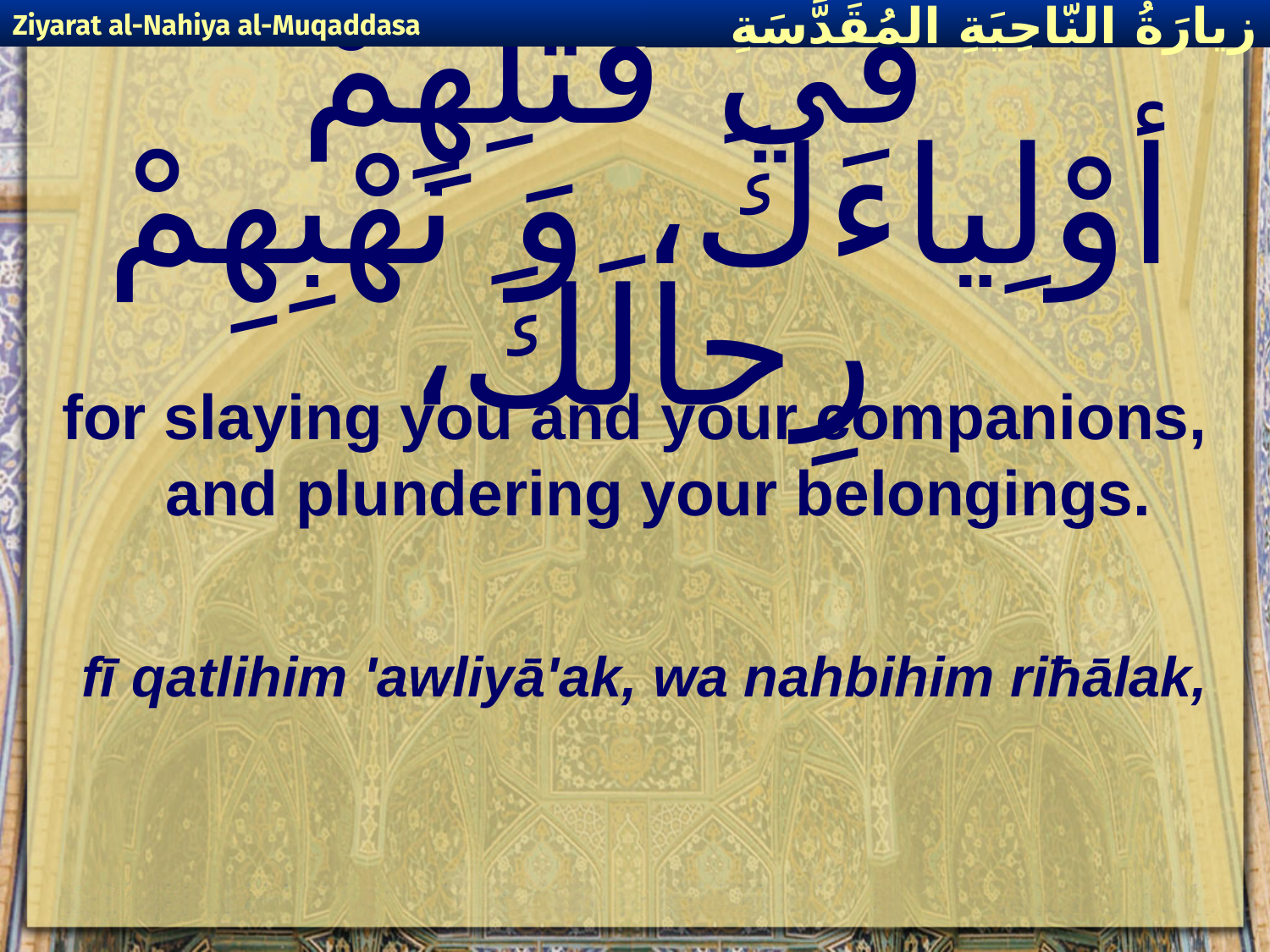

Ziyarat al-Nahiya al-Muqaddasa
زيارَةُ النّاحِيَةِ ال‍مُقَدَّسَةِ
# في قَتْلِهِمْ أوْلِياءَكَ، وَ نَهْبِهِمْ رِحالَكَ،
for slaying you and your companions, and plundering your belongings.
fī qatlihim 'awliyā'ak, wa nahbihim riħālak,